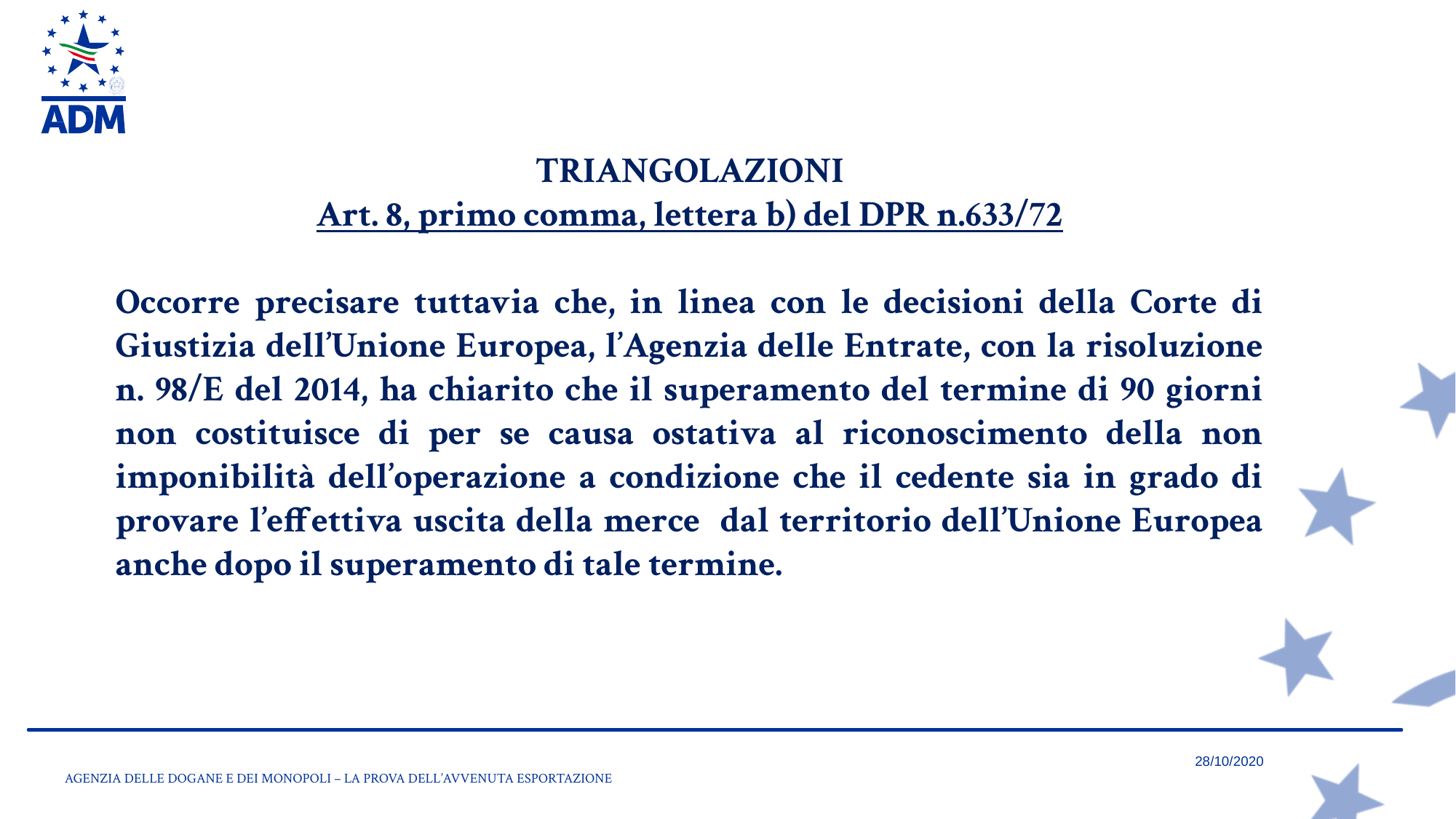

TRIANGOLAZIONI
Art. 8, primo comma, lettera b) del DPR n.633/72

Occorre precisare tuttavia che, in linea con le decisioni della Corte di Giustizia dell’Unione Europea, l’Agenzia delle Entrate, con la risoluzione n. 98/E del 2014, ha chiarito che il superamento del termine di 90 giorni non costituisce di per se causa ostativa al riconoscimento della non imponibilità dell’operazione a condizione che il cedente sia in grado di provare l’effettiva uscita della merce  dal territorio dell’Unione Europea anche dopo il superamento di tale termine.
AGENZIA DELLE DOGANE E DEI MONOPOLI – LA PROVA DELL’AVVENUTA ESPORTAZIONE
28/10/2020